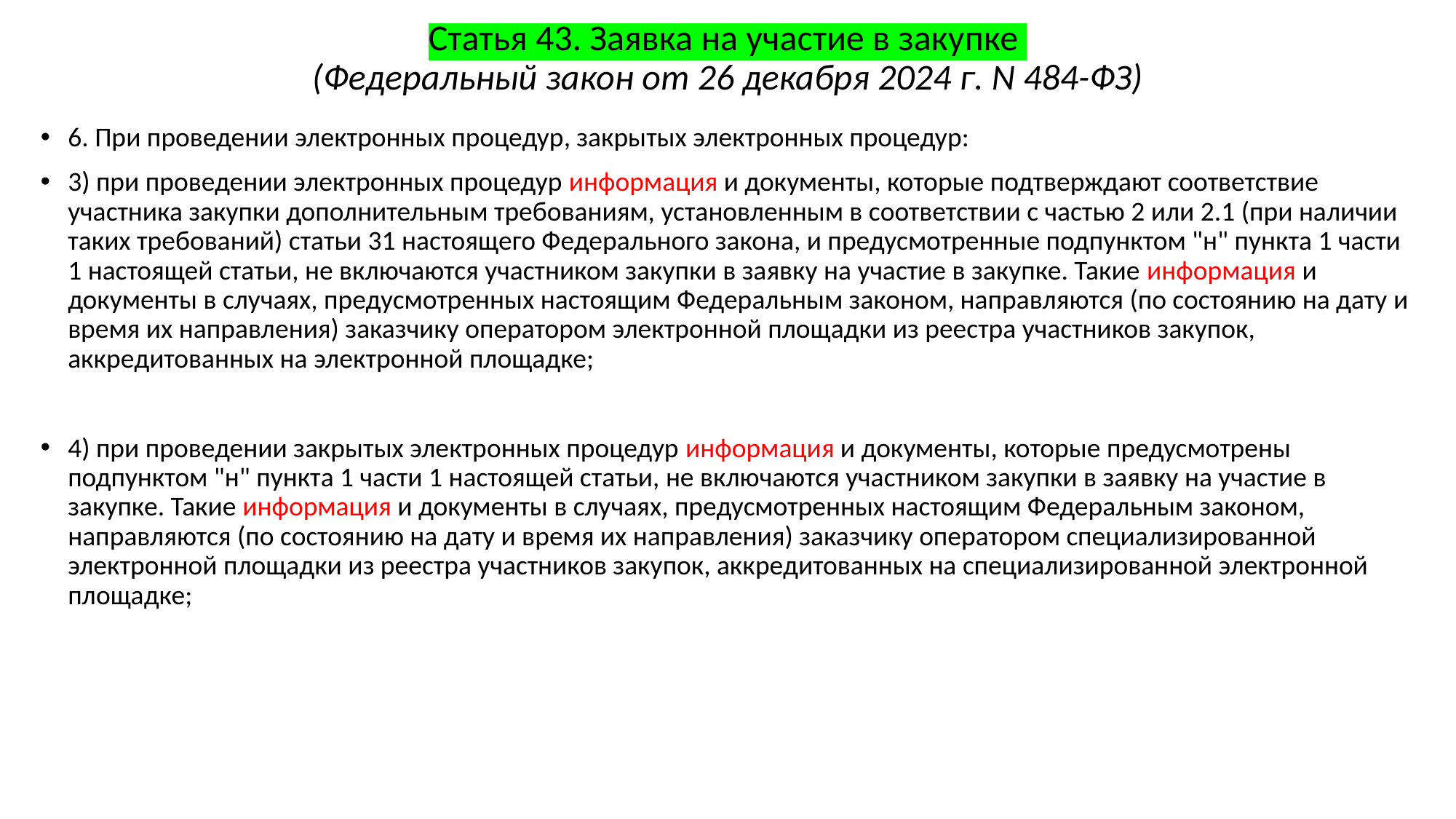

# Статья 43. Заявка на участие в закупке (Федеральный закон от 26 декабря 2024 г. N 484-ФЗ)
6. При проведении электронных процедур, закрытых электронных процедур:
3) при проведении электронных процедур информация и документы, которые подтверждают соответствие участника закупки дополнительным требованиям, установленным в соответствии с частью 2 или 2.1 (при наличии таких требований) статьи 31 настоящего Федерального закона, и предусмотренные подпунктом "н" пункта 1 части 1 настоящей статьи, не включаются участником закупки в заявку на участие в закупке. Такие информация и документы в случаях, предусмотренных настоящим Федеральным законом, направляются (по состоянию на дату и время их направления) заказчику оператором электронной площадки из реестра участников закупок, аккредитованных на электронной площадке;

4) при проведении закрытых электронных процедур информация и документы, которые предусмотрены подпунктом "н" пункта 1 части 1 настоящей статьи, не включаются участником закупки в заявку на участие в закупке. Такие информация и документы в случаях, предусмотренных настоящим Федеральным законом, направляются (по состоянию на дату и время их направления) заказчику оператором специализированной электронной площадки из реестра участников закупок, аккредитованных на специализированной электронной площадке;